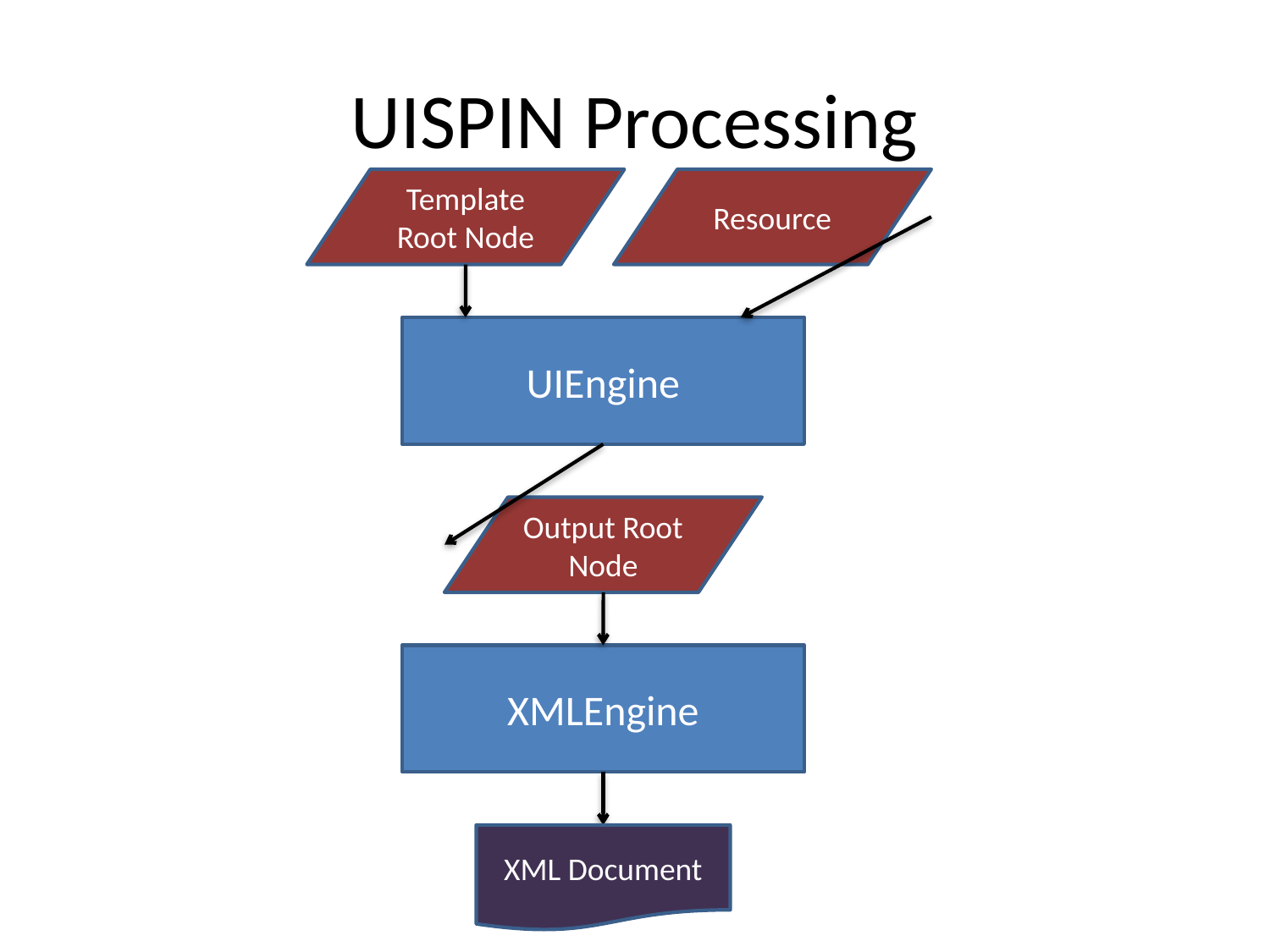

# UISPIN Processing
Template Root Node
Resource
UIEngine
Output Root Node
XMLEngine
XML Document